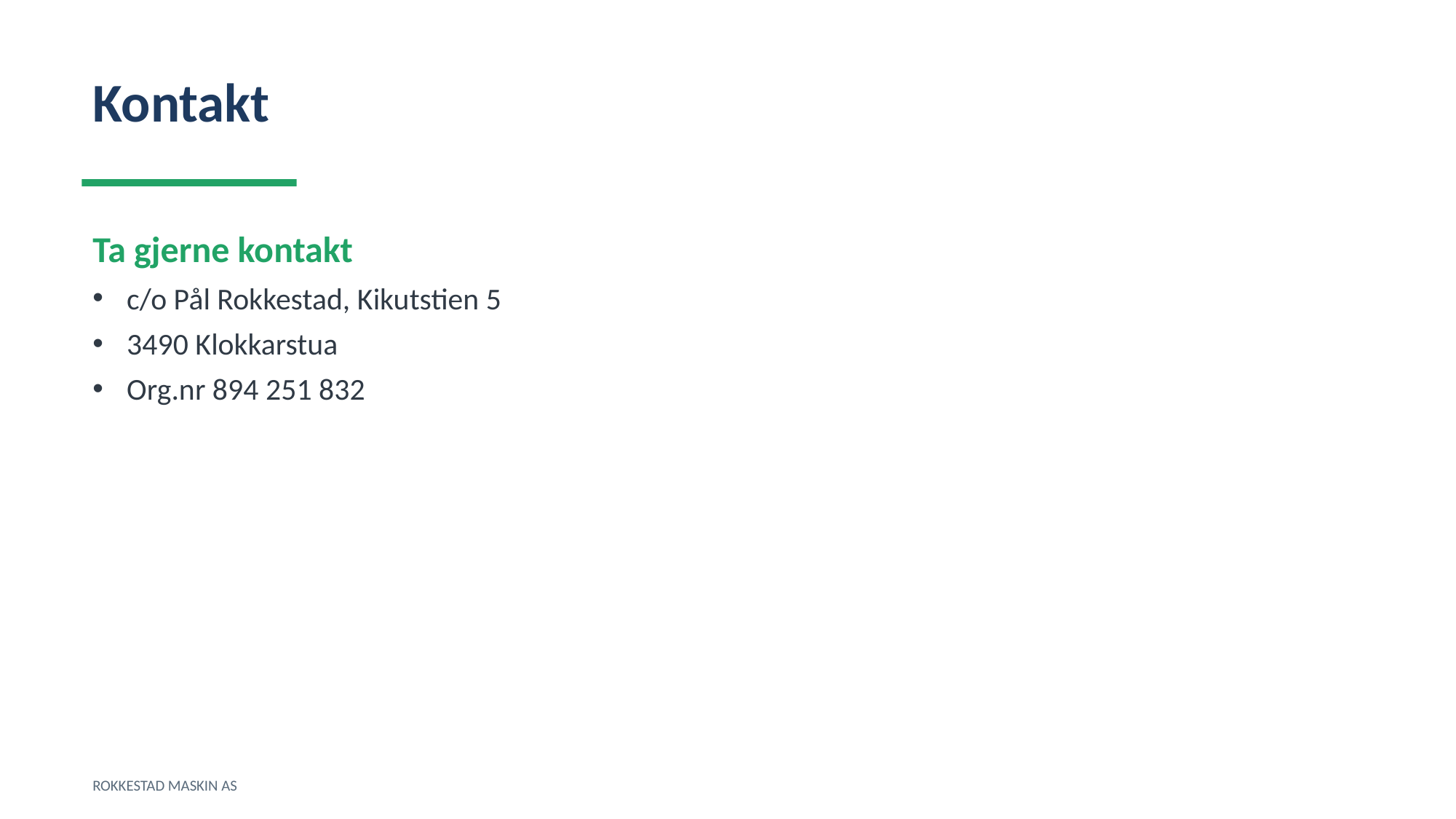

Kontakt

Ta gjerne kontakt
c/o Pål Rokkestad, Kikutstien 5
3490 Klokkarstua
Org.nr 894 251 832
ROKKESTAD MASKIN AS